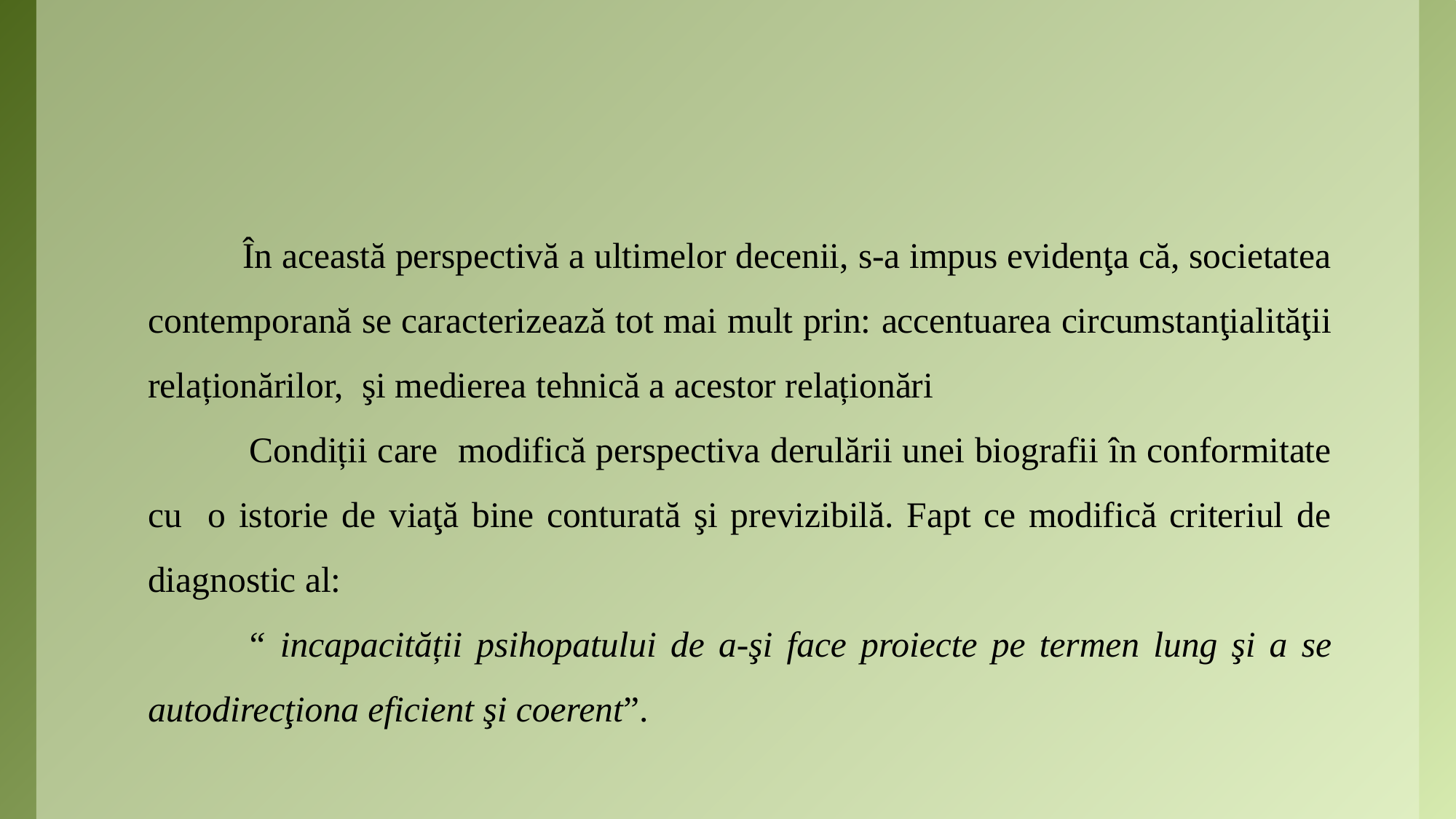

În această perspectivă a ultimelor decenii, s-a impus evidenţa că, societatea contemporană se caracterizează tot mai mult prin: accentuarea circumstanţialităţii relaționărilor,  şi medierea tehnică a acestor relaționări
          Condiții care  modifică perspectiva derulării unei biografii în conformitate cu  o istorie de viaţă bine conturată şi previzibilă. Fapt ce modifică criteriul de diagnostic al:
       “ incapacității psihopatului de a-şi face proiecte pe termen lung şi a se autodirecţiona eficient şi coerent”.